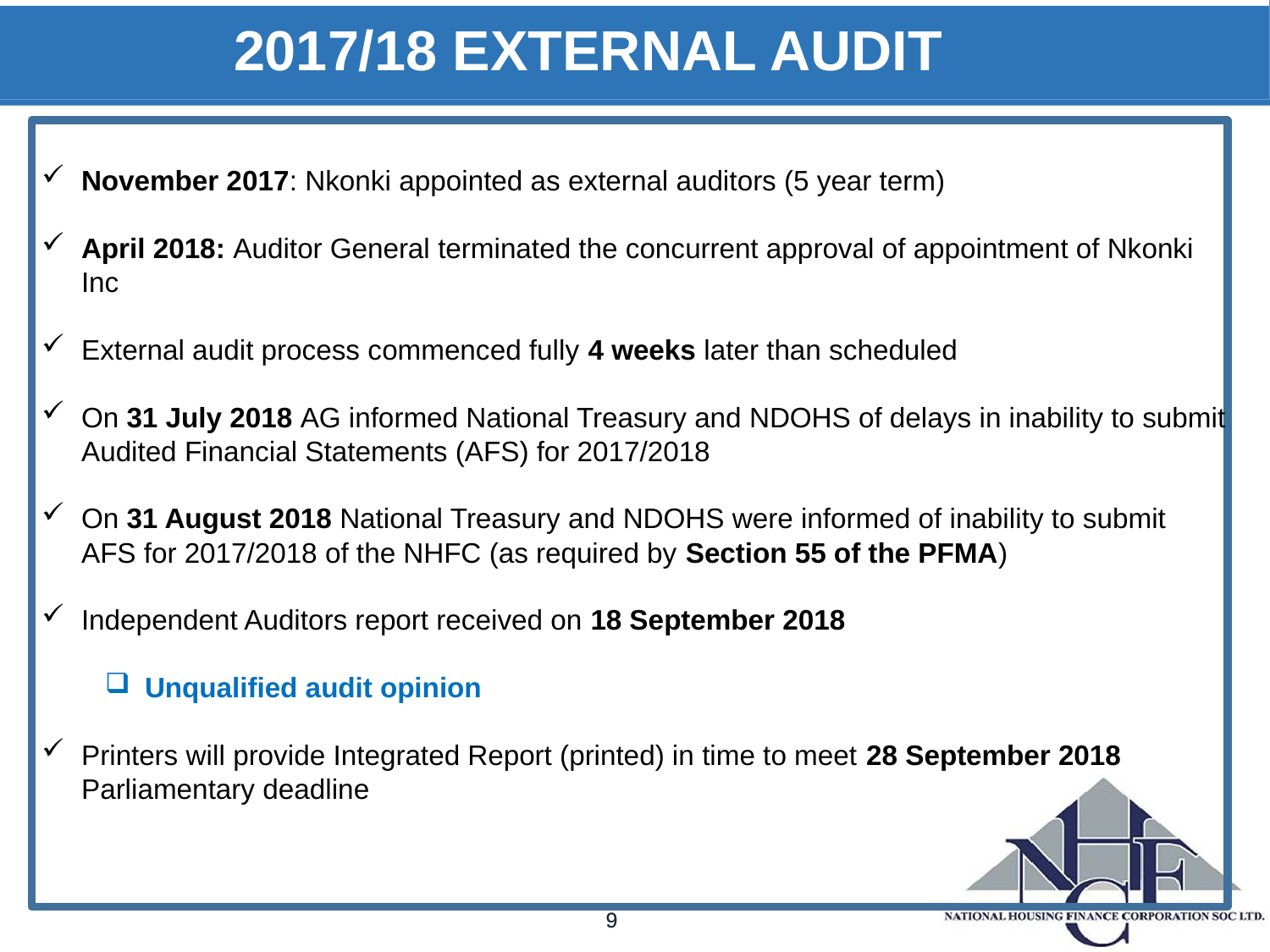

# 2017/18 EXTERNAL AUDIT

November 2017: Nkonki appointed as external auditors (5 year term)

April 2018: Auditor General terminated the concurrent approval of appointment of Nkonki Inc

External audit process commenced fully 4 weeks later than scheduled

On 31 July 2018 AG informed National Treasury and NDOHS of delays in inability to submit Audited Financial Statements (AFS) for 2017/2018

On 31 August 2018 National Treasury and NDOHS were informed of inability to submit AFS for 2017/2018 of the NHFC (as required by Section 55 of the PFMA)

Independent Auditors report received on 18 September 2018

Unqualified audit opinion

Printers will provide Integrated Report (printed) in time to meet 28 September 2018 Parliamentary deadline

9
9